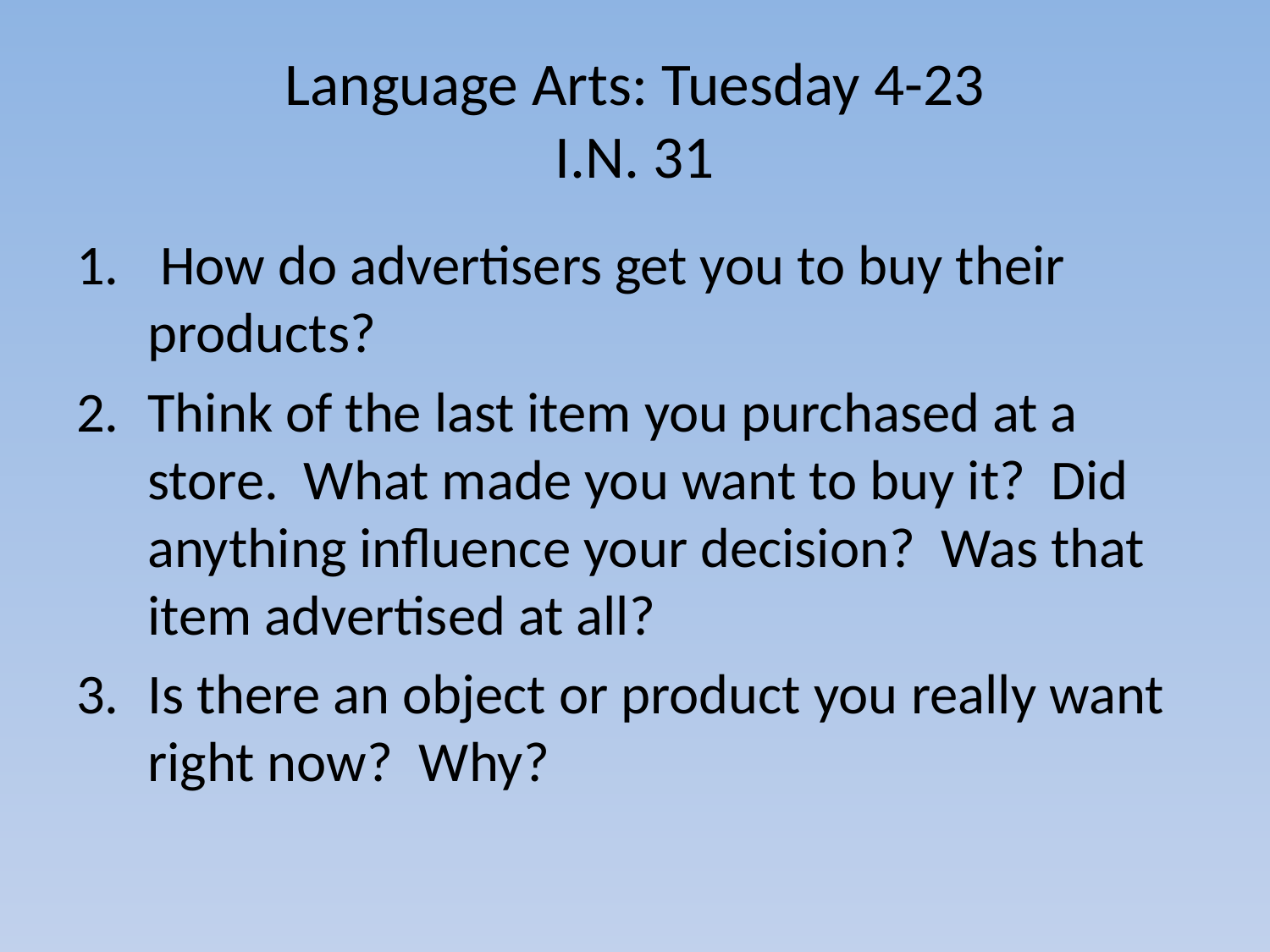

# Language Arts: Tuesday 4-23 I.N. 31
 How do advertisers get you to buy their products?
Think of the last item you purchased at a store.  What made you want to buy it?  Did anything influence your decision?  Was that item advertised at all?
Is there an object or product you really want right now?  Why?